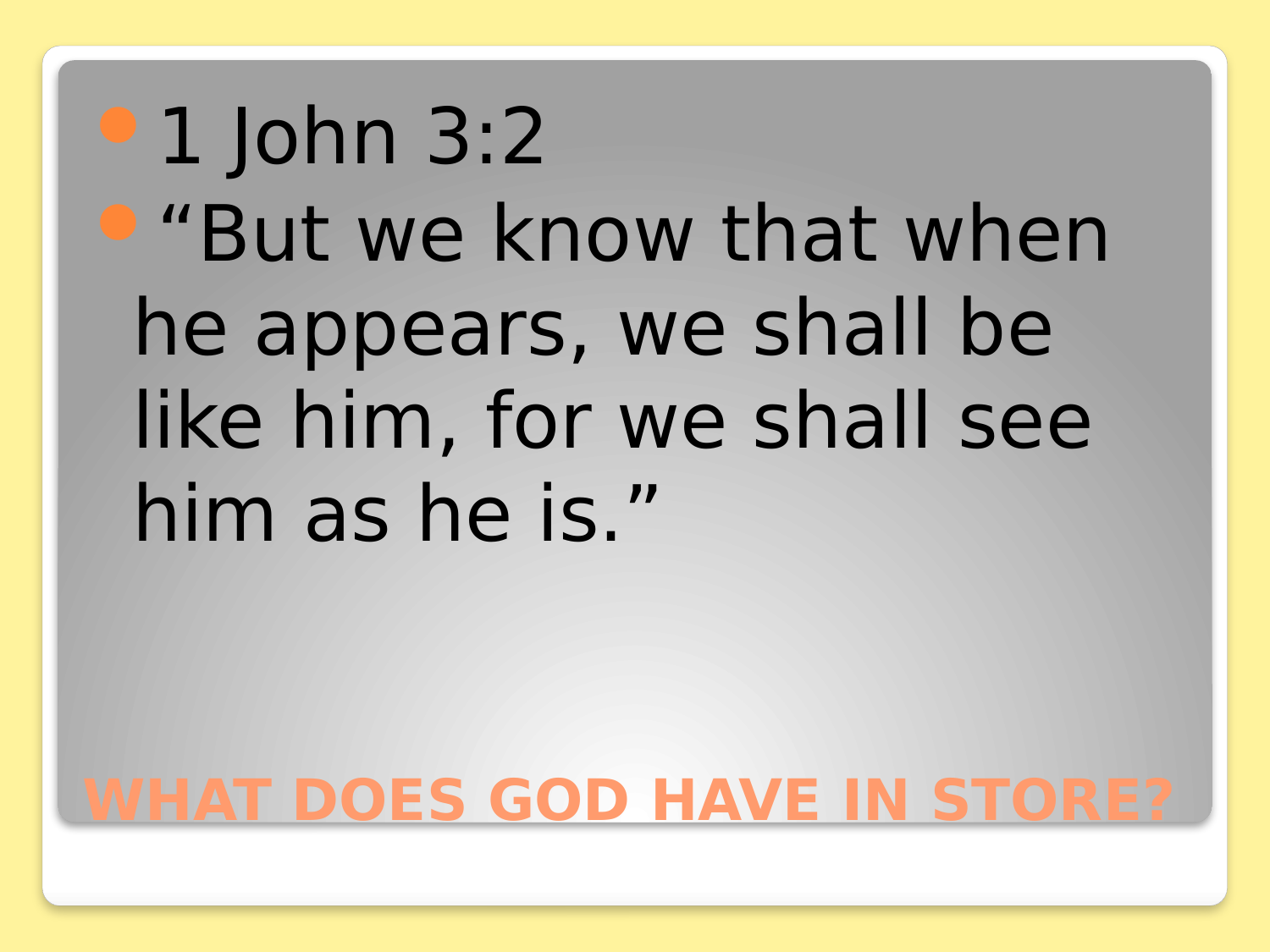

1 John 3:2
“But we know that when he appears, we shall be like him, for we shall see him as he is.”
# WHAT DOES GOD HAVE IN STORE?